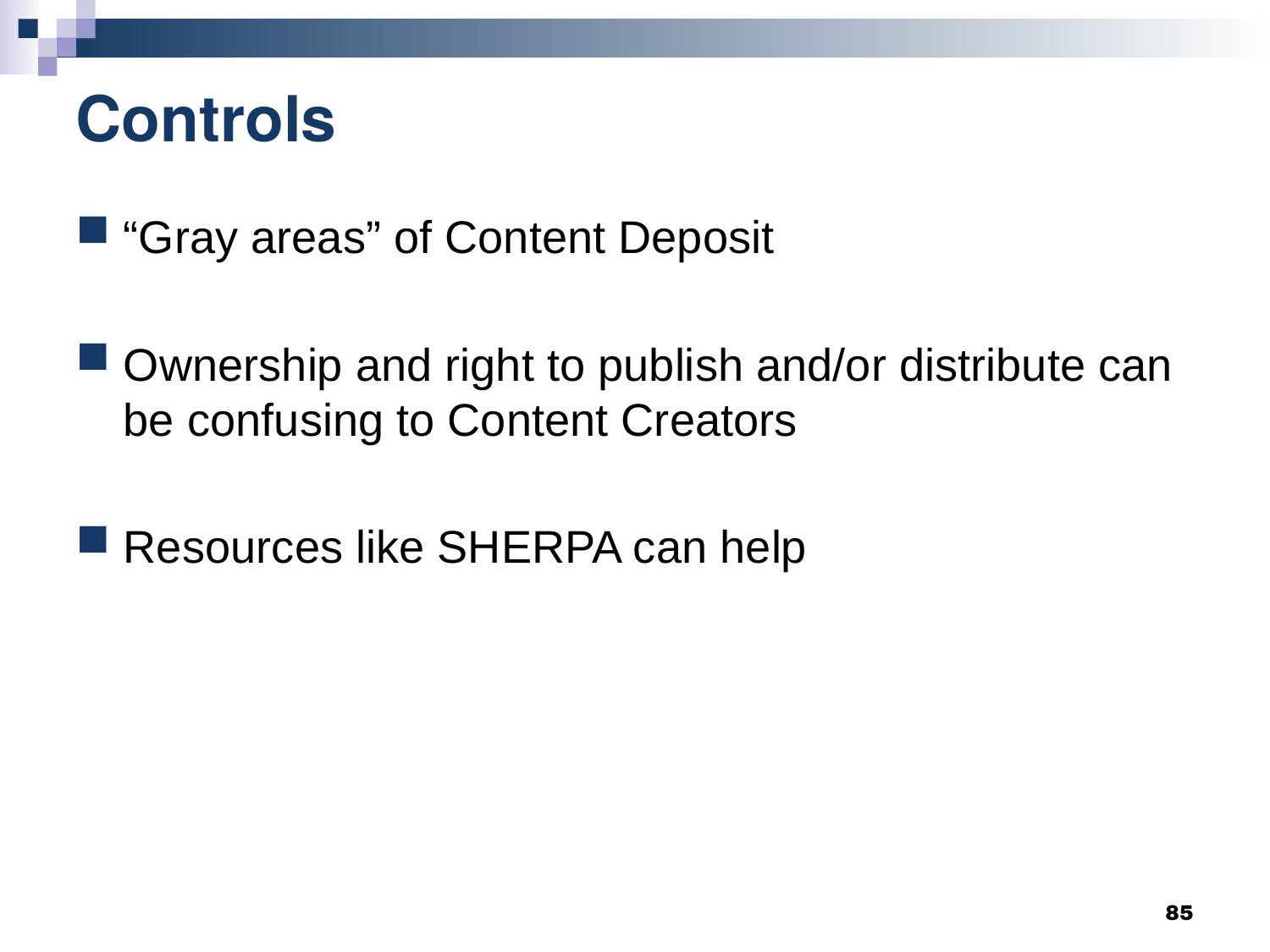

# Controls
“Gray areas” of Content Deposit

Ownership and right to publish and/or distribute can be confusing to Content Creators

Resources like SHERPA can help
85